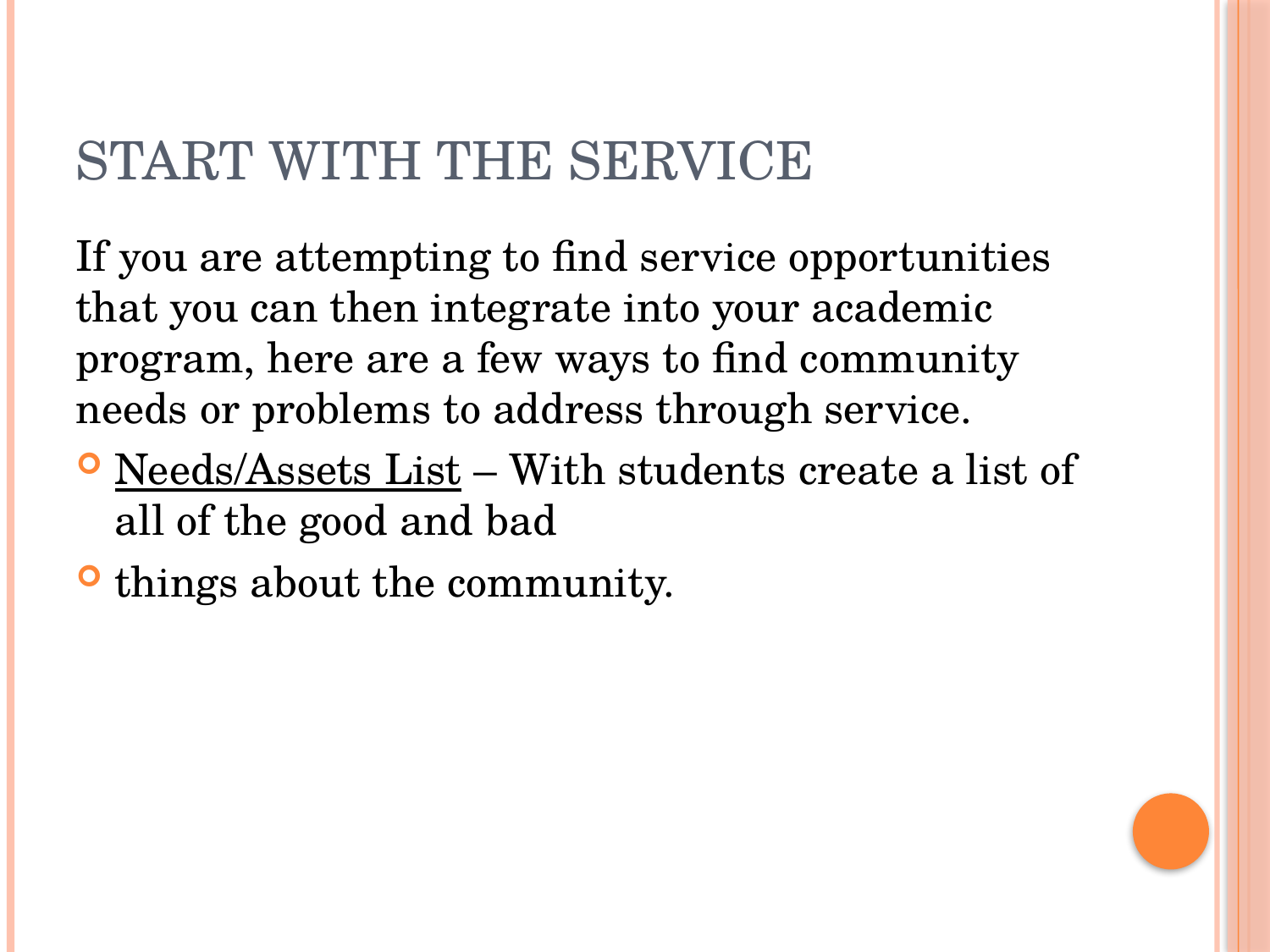

# Start With The Service
If you are attempting to find service opportunities that you can then integrate into your academic program, here are a few ways to find community needs or problems to address through service.
Needs/Assets List – With students create a list of all of the good and bad
things about the community.